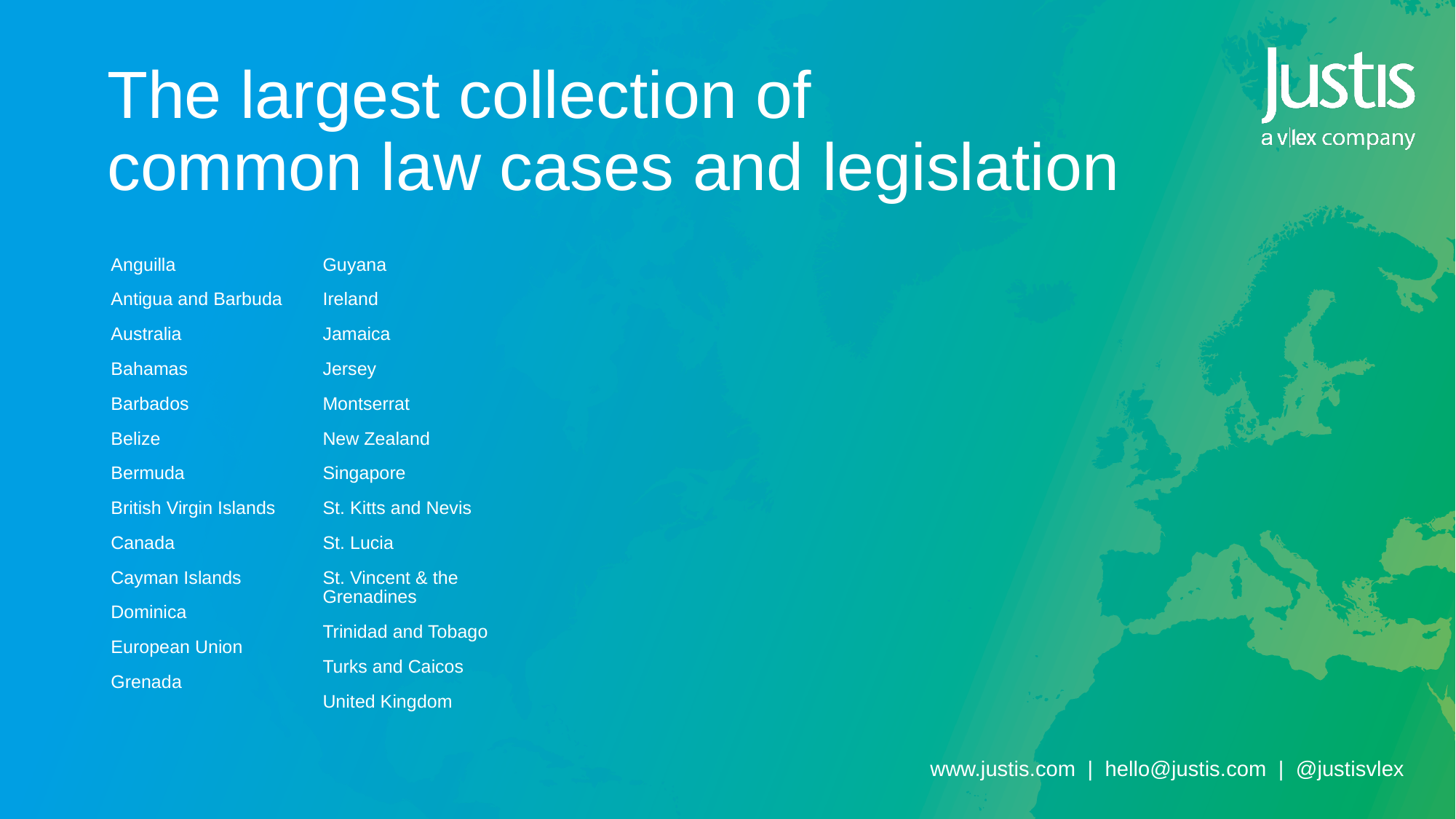

# The largest collection of common law cases and legislation
Anguilla
Antigua and Barbuda
Australia
Bahamas
Barbados
Belize
Bermuda
British Virgin Islands
Canada
Cayman Islands
Dominica
European Union
Grenada
Guyana
Ireland
Jamaica
Jersey
Montserrat
New Zealand
Singapore
St. Kitts and Nevis
St. Lucia
St. Vincent & the Grenadines
Trinidad and Tobago
Turks and Caicos
United Kingdom